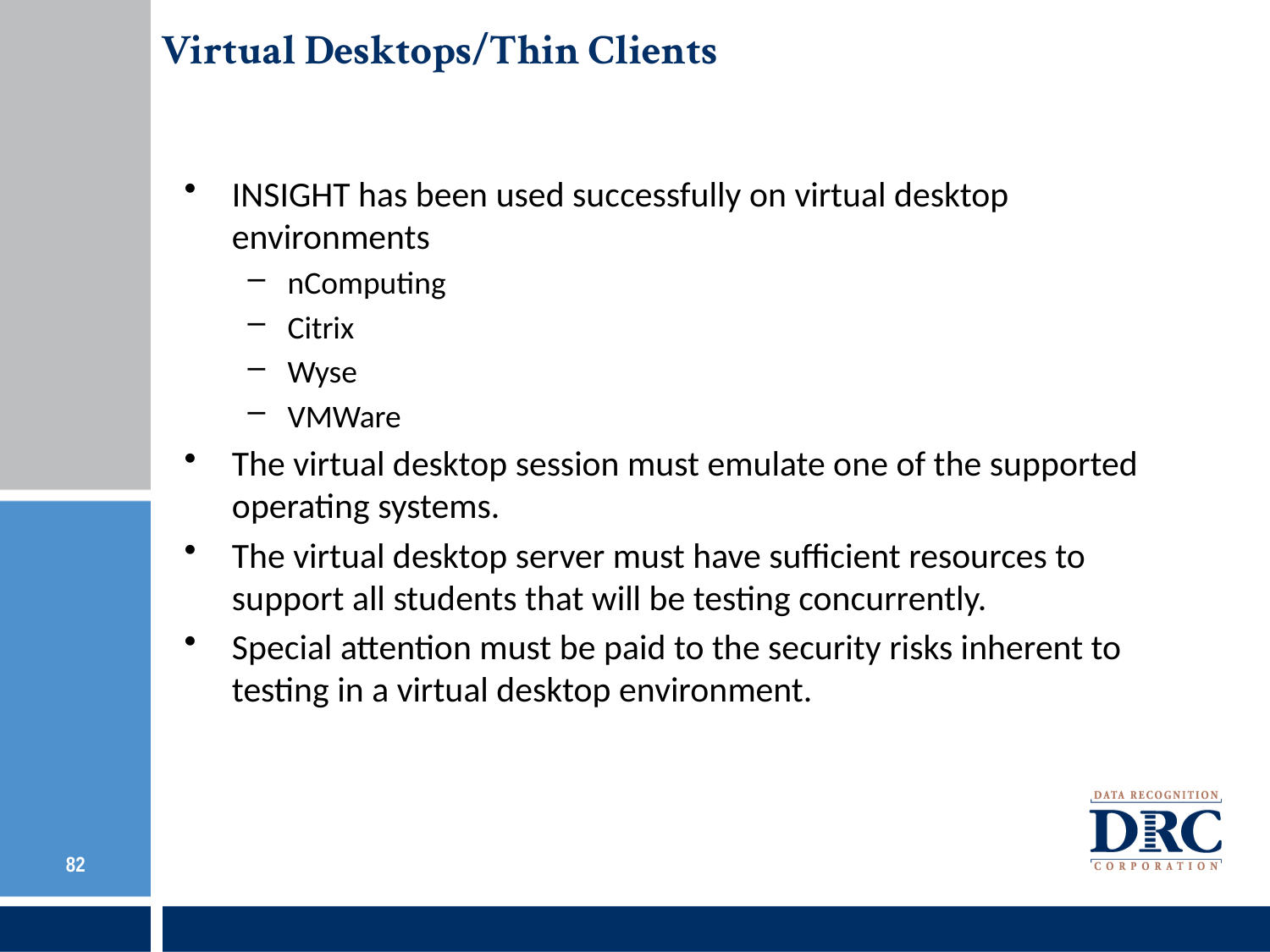

Virtual Desktops/Thin Clients
INSIGHT has been used successfully on virtual desktop environments
nComputing
Citrix
Wyse
VMWare
The virtual desktop session must emulate one of the supported operating systems.
The virtual desktop server must have sufficient resources to support all students that will be testing concurrently.
Special attention must be paid to the security risks inherent to testing in a virtual desktop environment.
82